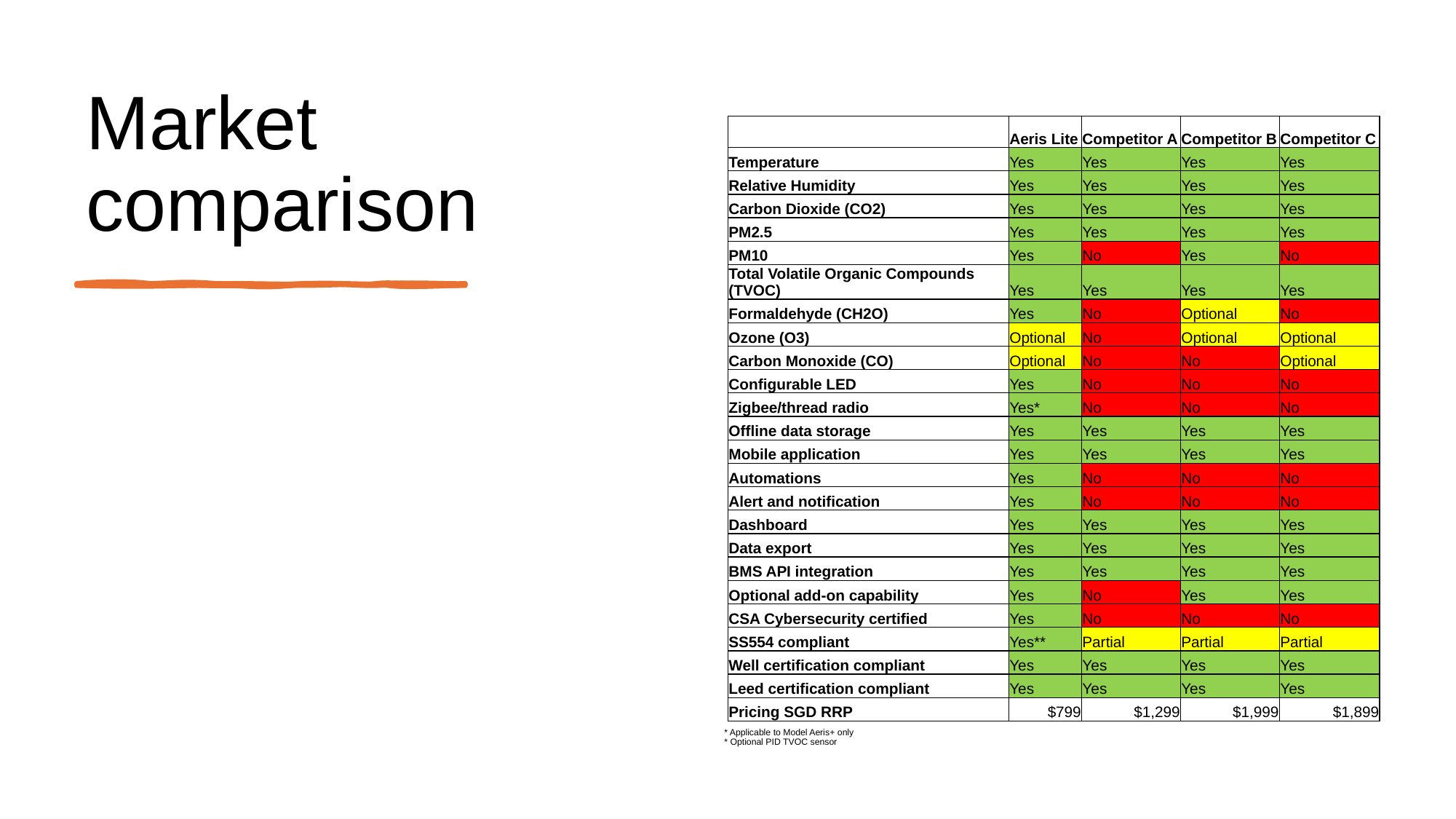

# Market comparison
|  | Aeris Lite | Competitor A | Competitor B | Competitor C |
| --- | --- | --- | --- | --- |
| Temperature | Yes | Yes | Yes | Yes |
| Relative Humidity | Yes | Yes | Yes | Yes |
| Carbon Dioxide (CO2) | Yes | Yes | Yes | Yes |
| PM2.5 | Yes | Yes | Yes | Yes |
| PM10 | Yes | No | Yes | No |
| Total Volatile Organic Compounds (TVOC) | Yes | Yes | Yes | Yes |
| Formaldehyde (CH2O) | Yes | No | Optional | No |
| Ozone (O3) | Optional | No | Optional | Optional |
| Carbon Monoxide (CO) | Optional | No | No | Optional |
| Configurable LED | Yes | No | No | No |
| Zigbee/thread radio | Yes\* | No | No | No |
| Offline data storage | Yes | Yes | Yes | Yes |
| Mobile application | Yes | Yes | Yes | Yes |
| Automations | Yes | No | No | No |
| Alert and notification | Yes | No | No | No |
| Dashboard | Yes | Yes | Yes | Yes |
| Data export | Yes | Yes | Yes | Yes |
| BMS API integration | Yes | Yes | Yes | Yes |
| Optional add-on capability | Yes | No | Yes | Yes |
| CSA Cybersecurity certified | Yes | No | No | No |
| SS554 compliant | Yes\*\* | Partial | Partial | Partial |
| Well certification compliant | Yes | Yes | Yes | Yes |
| Leed certification compliant | Yes | Yes | Yes | Yes |
| Pricing SGD RRP | $799 | $1,299 | $1,999 | $1,899 |

* Applicable to Model Aeris+ only
* Optional PID TVOC sensor